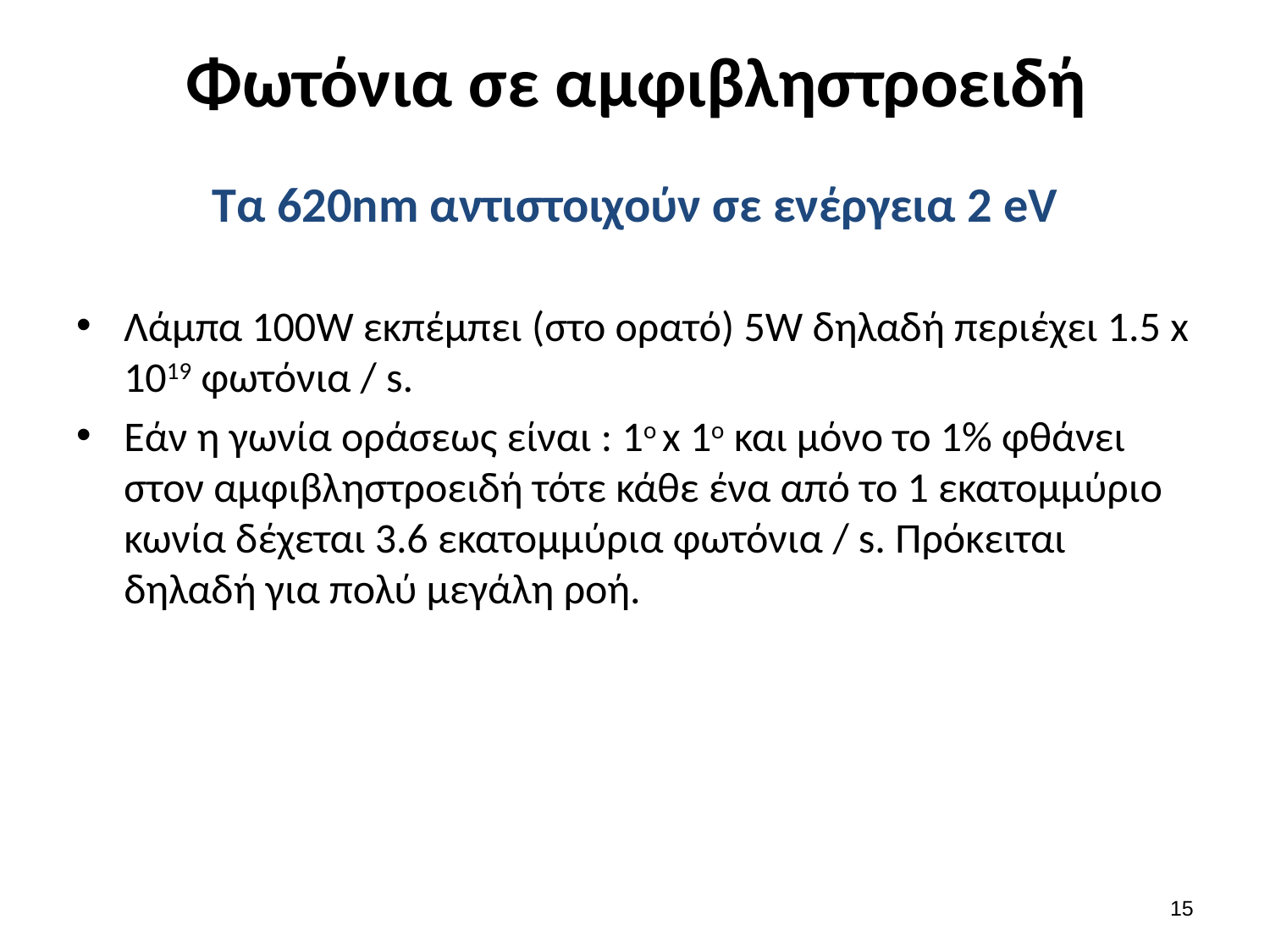

# Φωτόνια σε αμφιβληστροειδή
Τα 620nm αντιστοιχούν σε ενέργεια 2 eV

Λάμπα 100W εκπέμπει (στο ορατό) 5W δηλαδή περιέχει 1.5 x 1019 φωτόνια / s.
Εάν η γωνία οράσεως είναι : 1o x 1o και μόνο το 1% φθάνει στον αμφιβληστροειδή τότε κάθε ένα από το 1 εκατομμύριο κωνία δέχεται 3.6 εκατομμύρια φωτόνια / s. Πρόκειται δηλαδή για πολύ μεγάλη ροή.

15